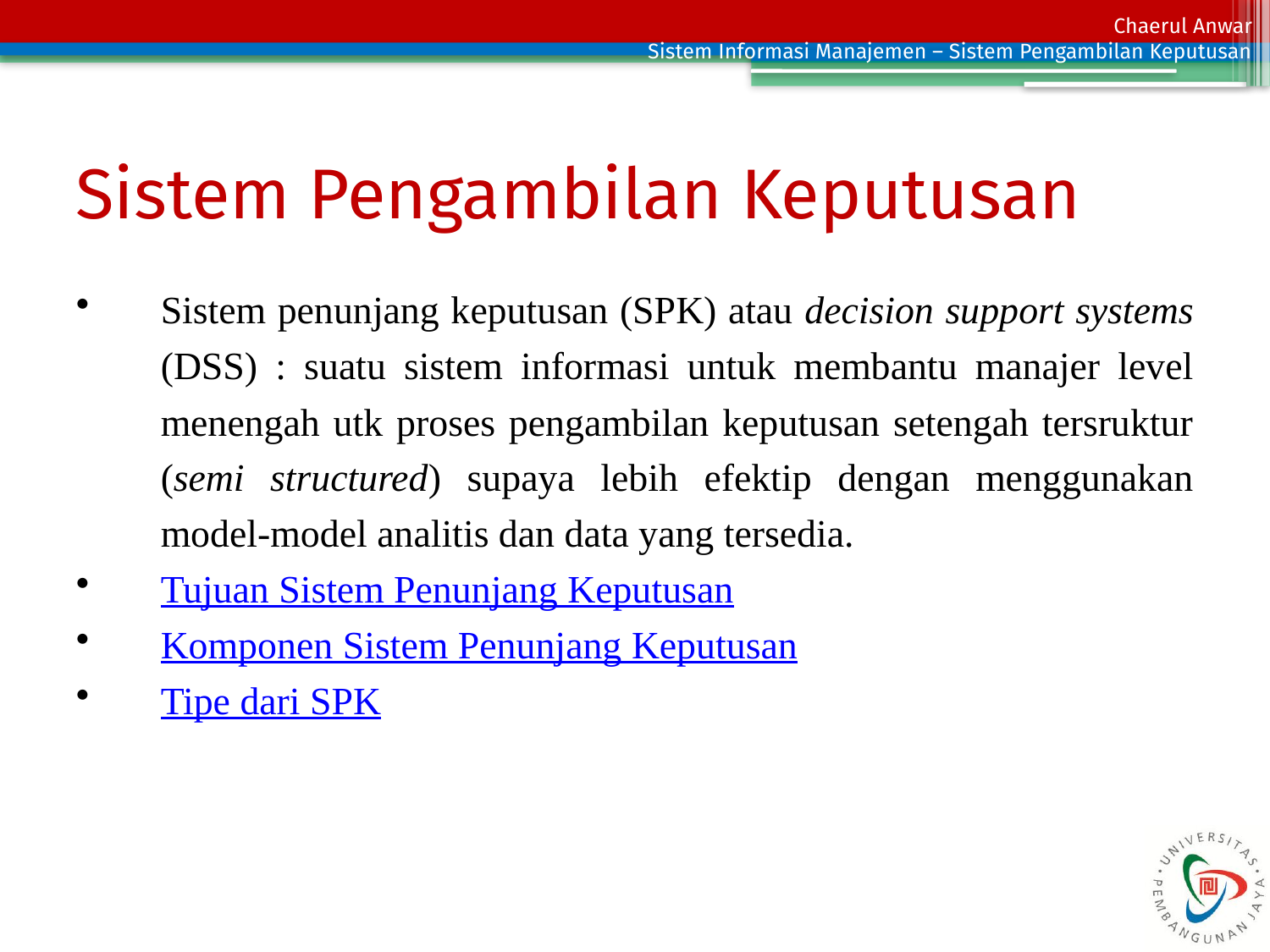

# Sistem Pengambilan Keputusan
Sistem penunjang keputusan (SPK) atau decision support systems (DSS) : suatu sistem informasi untuk membantu manajer level menengah utk proses pengambilan keputusan setengah tersruktur (semi structured) supaya lebih efektip dengan menggunakan model-model analitis dan data yang tersedia.
Tujuan Sistem Penunjang Keputusan
Komponen Sistem Penunjang Keputusan
Tipe dari SPK